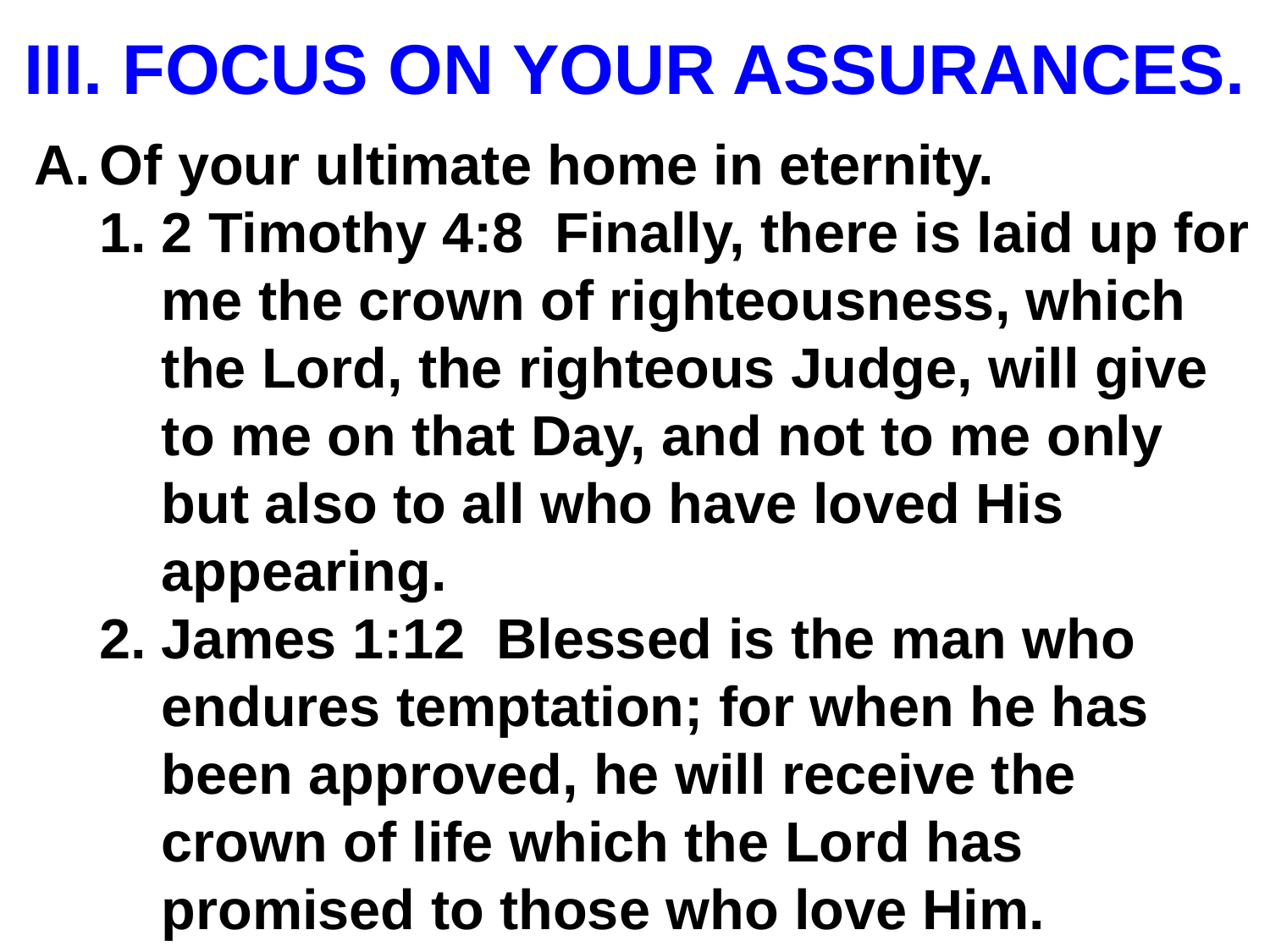

# III. FOCUS ON YOUR ASSURANCES.
Of your ultimate home in eternity.
2 Timothy 4:8  Finally, there is laid up for me the crown of righteousness, which the Lord, the righteous Judge, will give to me on that Day, and not to me only but also to all who have loved His appearing.
James 1:12  Blessed is the man who endures temptation; for when he has been approved, he will receive the crown of life which the Lord has promised to those who love Him.